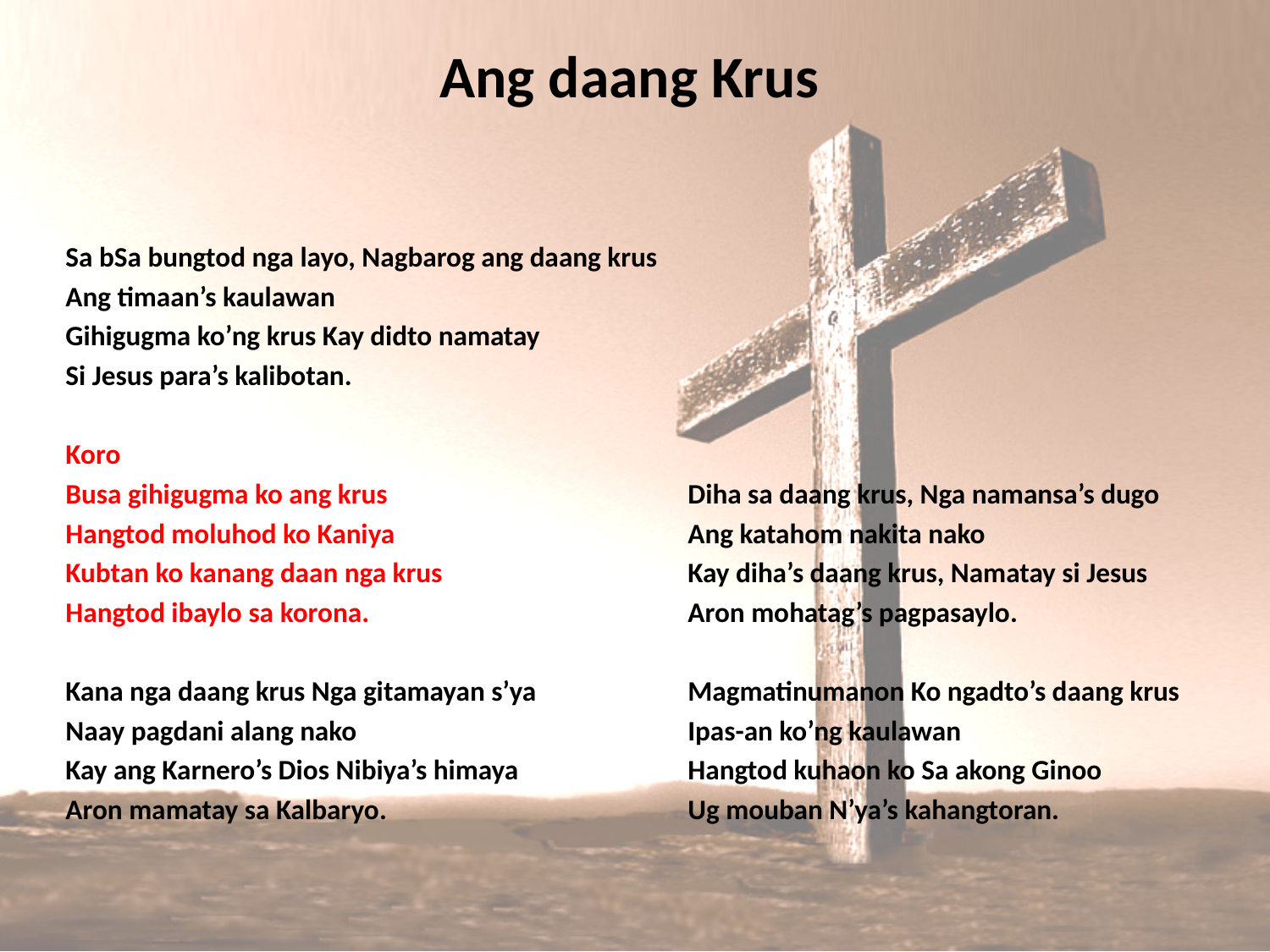

# Ang daang Krus
Sa bSa bungtod nga layo, Nagbarog ang daang krus
Ang timaan’s kaulawan
Gihigugma ko’ng krus Kay didto namatay
Si Jesus para’s kalibotan.

Koro
Busa gihigugma ko ang krus
Hangtod moluhod ko Kaniya
Kubtan ko kanang daan nga krus
Hangtod ibaylo sa korona.

Kana nga daang krus Nga gitamayan s’ya
Naay pagdani alang nako
Kay ang Karnero’s Dios Nibiya’s himaya
Aron mamatay sa Kalbaryo.

Diha sa daang krus, Nga namansa’s dugo
Ang katahom nakita nako
Kay diha’s daang krus, Namatay si Jesus
Aron mohatag’s pagpasaylo.

Magmatinumanon Ko ngadto’s daang krus
Ipas-an ko’ng kaulawan
Hangtod kuhaon ko Sa akong Ginoo
Ug mouban N’ya’s kahangtoran.